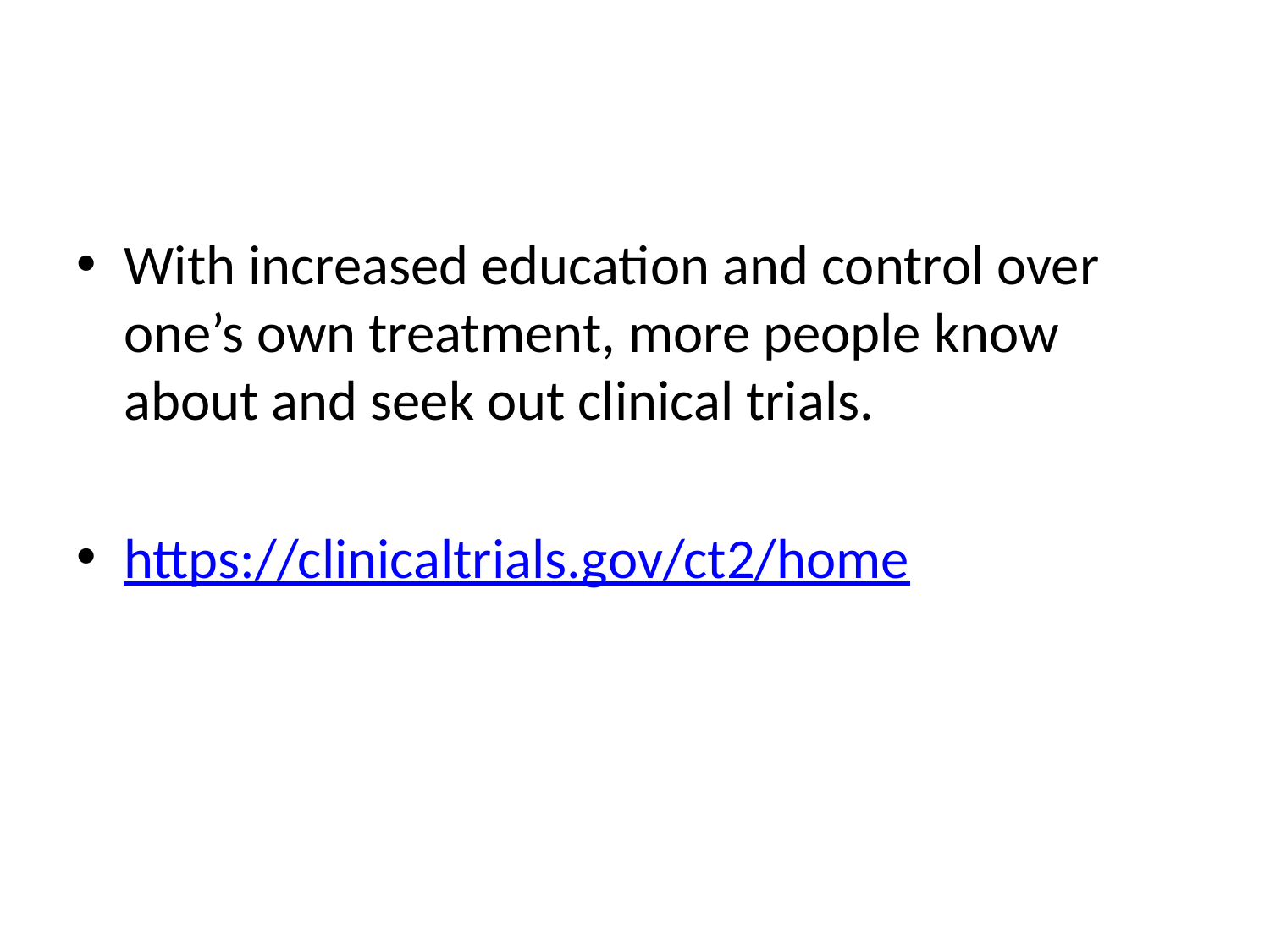

#
With increased education and control over one’s own treatment, more people know about and seek out clinical trials.

https://clinicaltrials.gov/ct2/home